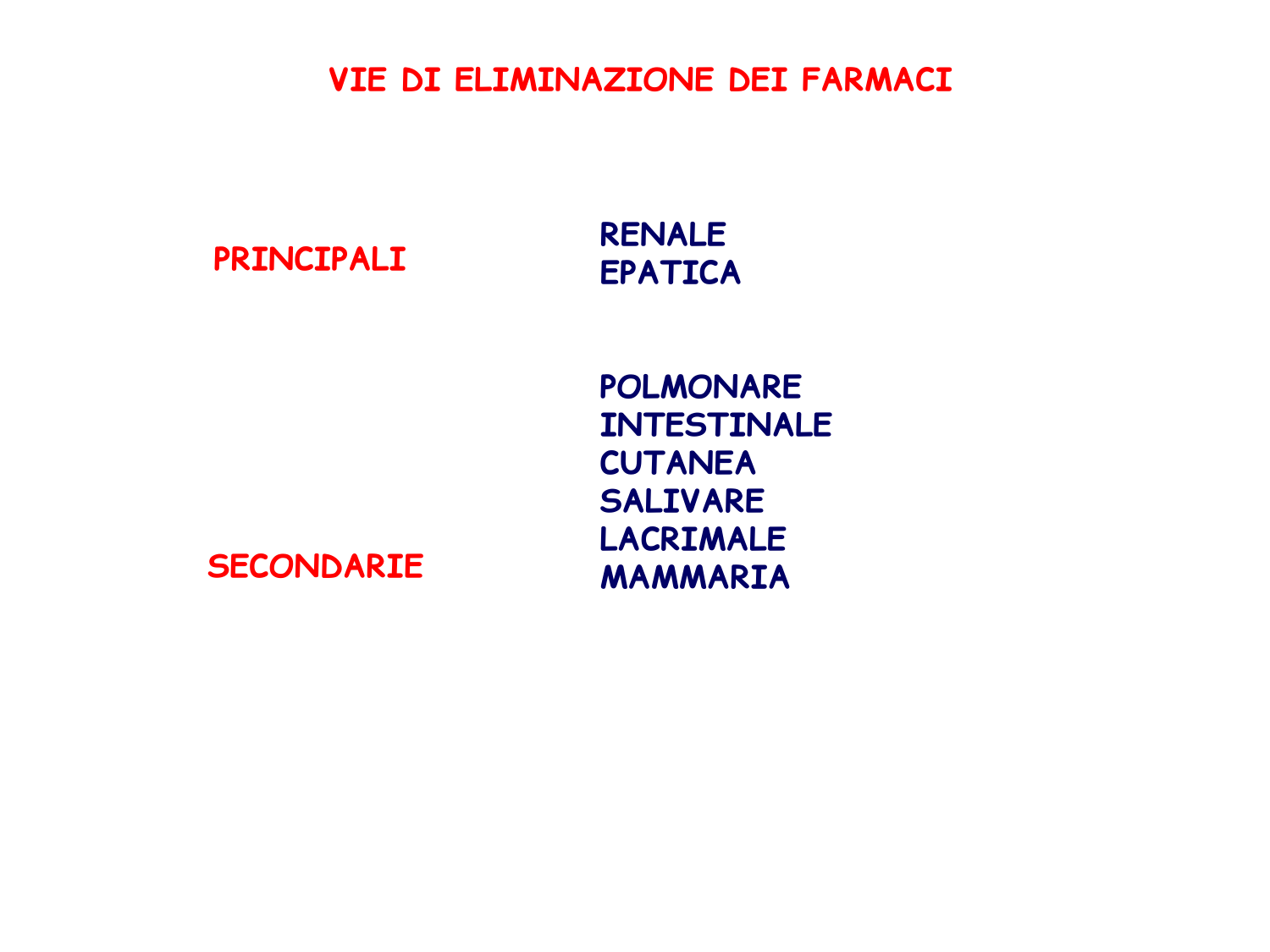

VIE DI ELIMINAZIONE DEI FARMACI
RENALE
EPATICA

POLMONARE
INTESTINALE
CUTANEA
SALIVARE
LACRIMALE
MAMMARIA
PRINCIPALI
SECONDARIE